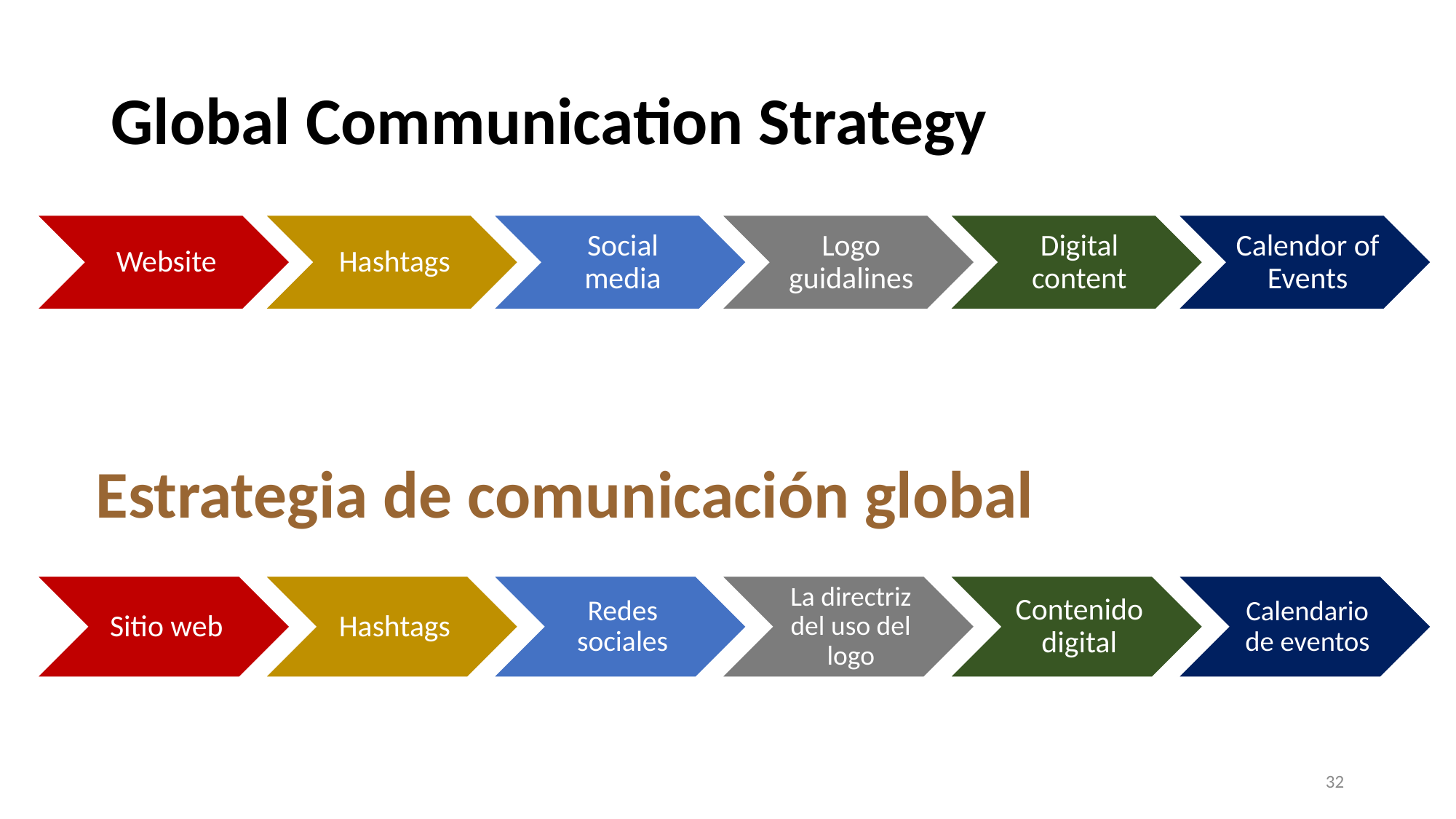

# Global Communication Strategy
Website
Hashtags
Social media
Logo guidalines
Digital content
Calendor of Events
Estrategia de comunicación global
Sitio web
Hashtags
Redes sociales
La directriz del uso del logo
Contenido digital
Calendario de eventos
32